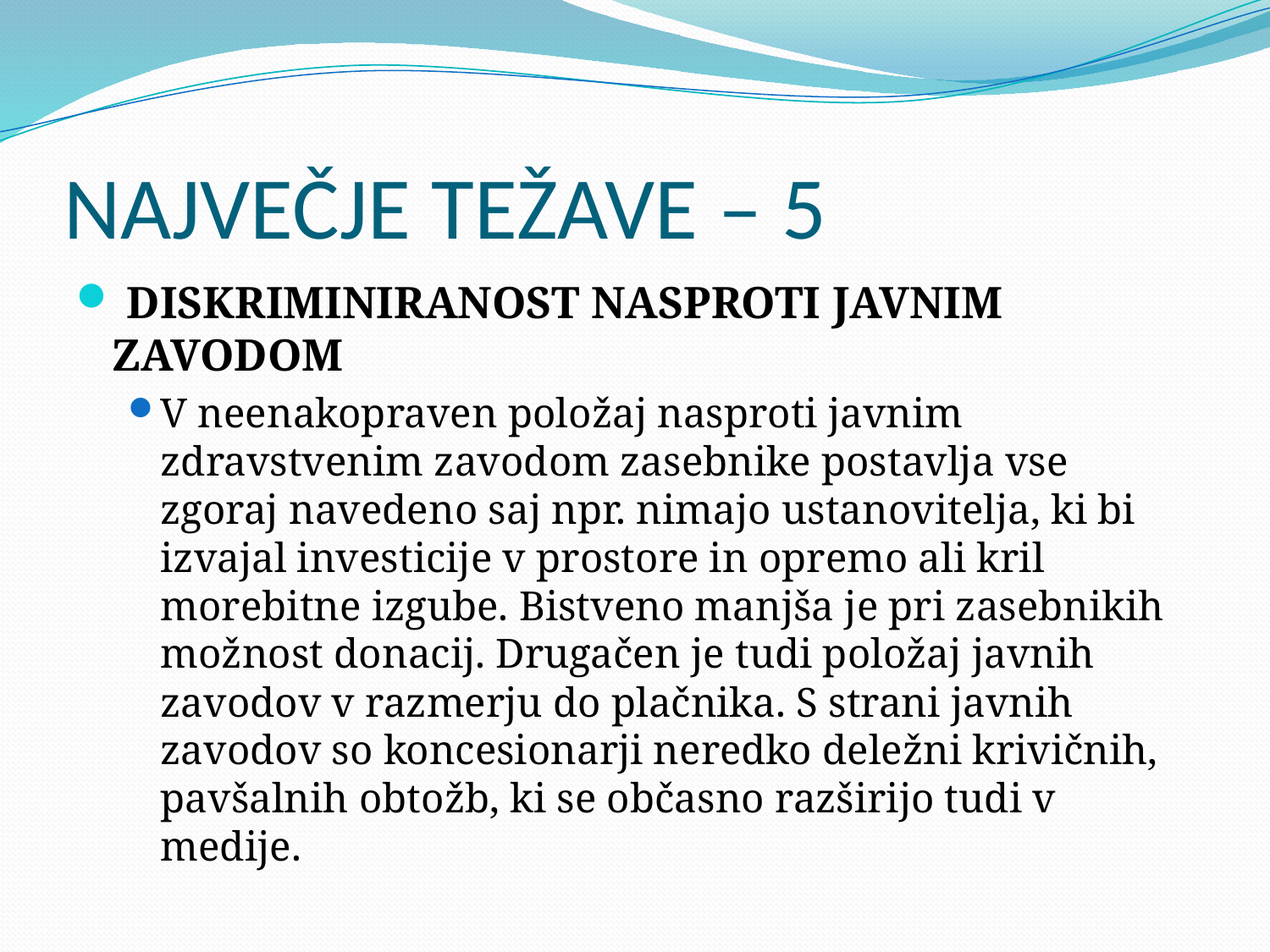

# NAJVEČJE TEŽAVE – 5
 DISKRIMINIRANOST NASPROTI JAVNIM ZAVODOM
V neenakopraven položaj nasproti javnim zdravstvenim zavodom zasebnike postavlja vse zgoraj navedeno saj npr. nimajo ustanovitelja, ki bi izvajal investicije v prostore in opremo ali kril morebitne izgube. Bistveno manjša je pri zasebnikih možnost donacij. Drugačen je tudi položaj javnih zavodov v razmerju do plačnika. S strani javnih zavodov so koncesionarji neredko deležni krivičnih, pavšalnih obtožb, ki se občasno razširijo tudi v medije.